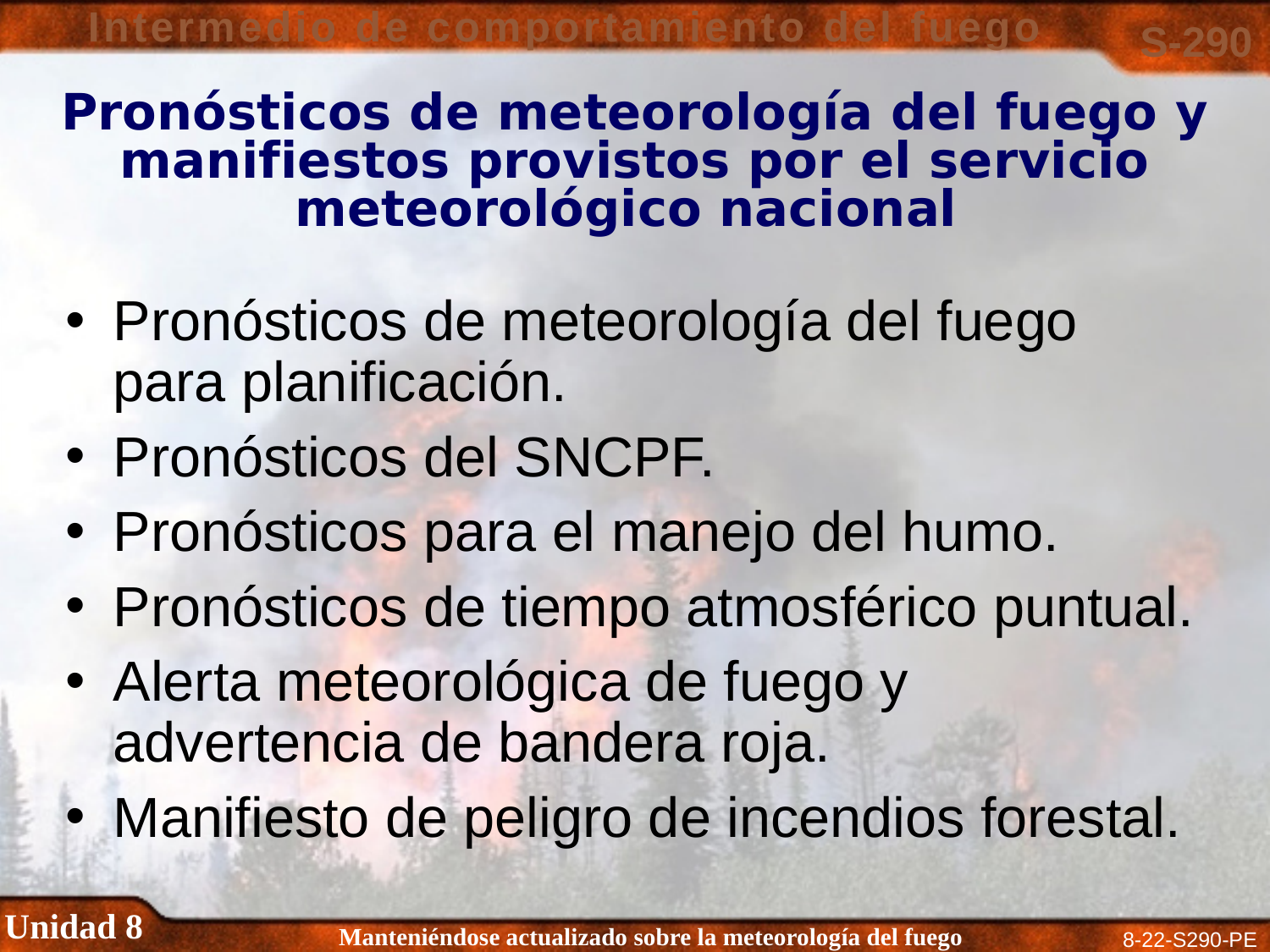

Pronósticos de meteorología del fuego y manifiestos provistos por el servicio meteorológico nacional
Pronósticos de meteorología del fuego para planificación.
Pronósticos del SNCPF.
Pronósticos para el manejo del humo.
Pronósticos de tiempo atmosférico puntual.
Alerta meteorológica de fuego y advertencia de bandera roja.
Manifiesto de peligro de incendios forestal.